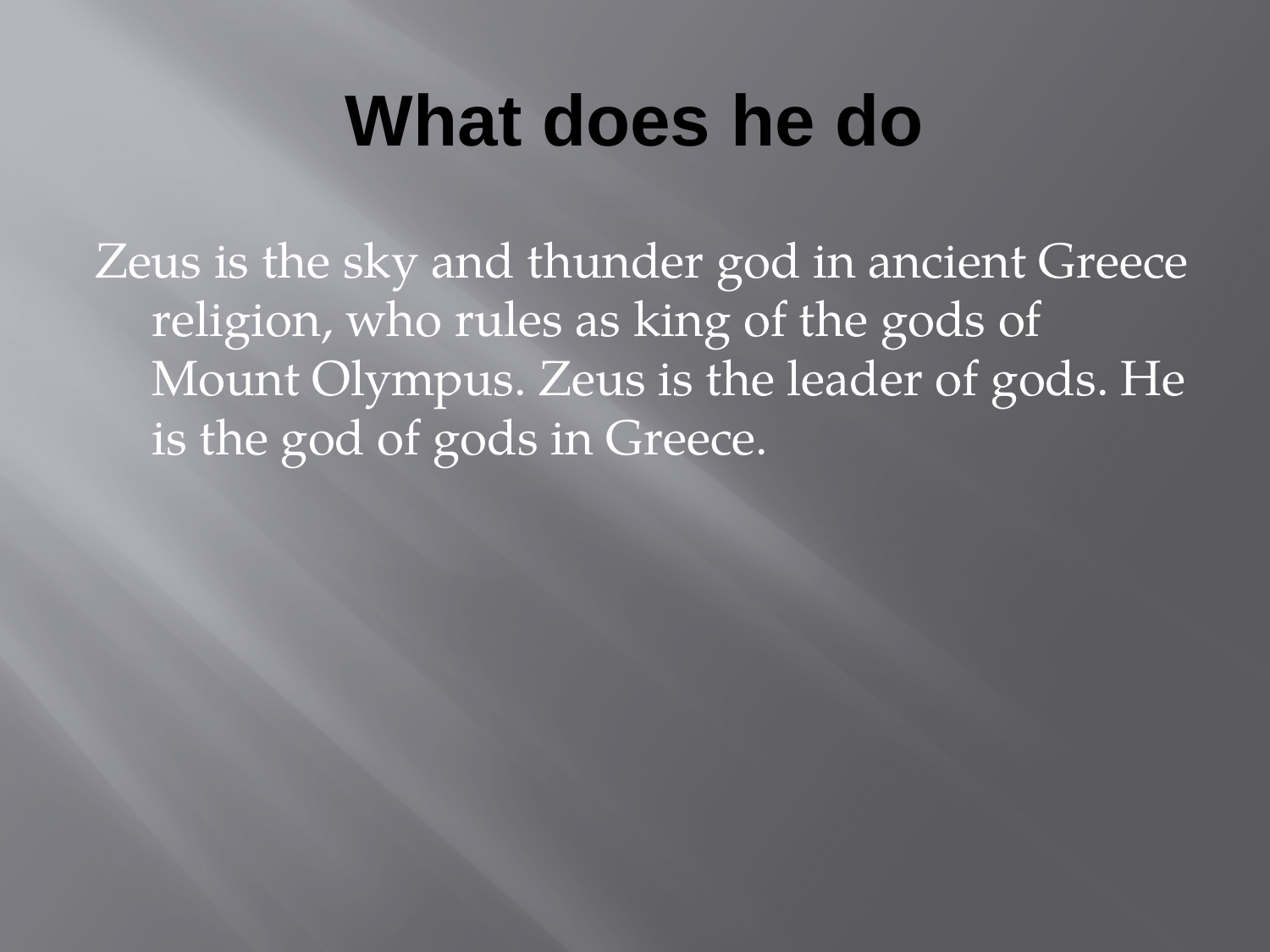

# What does he do
Zeus is the sky and thunder god in ancient Greece religion, who rules as king of the gods of Mount Olympus. Zeus is the leader of gods. He is the god of gods in Greece.